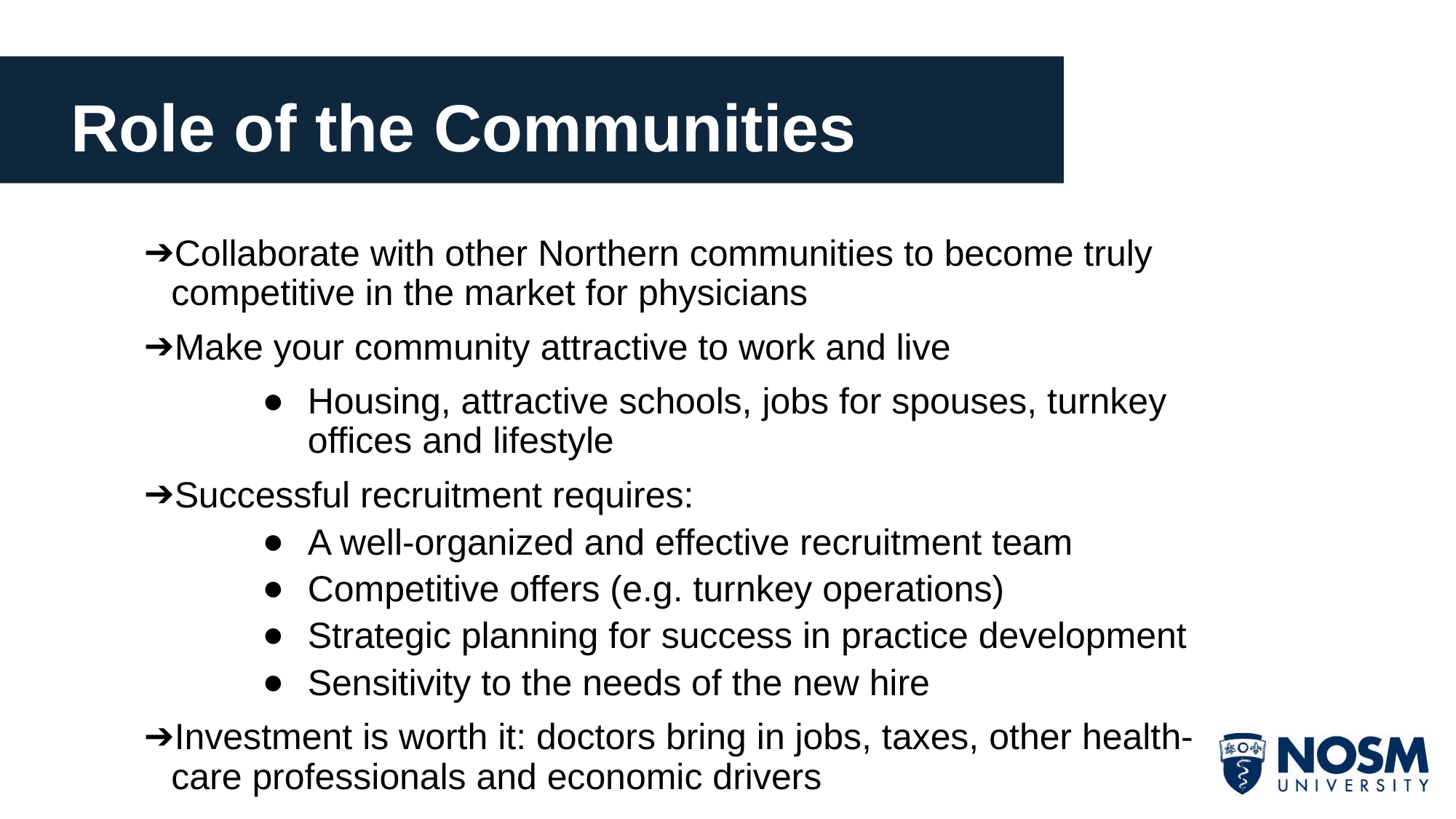

Role of the Communities

Collaborate with other Northern communities to become truly competitive in the market for physicians
Make your community attractive to work and live
Housing, attractive schools, jobs for spouses, turnkey offices and lifestyle
Successful recruitment requires:
A well-organized and effective recruitment team
Competitive offers (e.g. turnkey operations)
Strategic planning for success in practice development
Sensitivity to the needs of the new hire
Investment is worth it: doctors bring in jobs, taxes, other health-care professionals and economic drivers